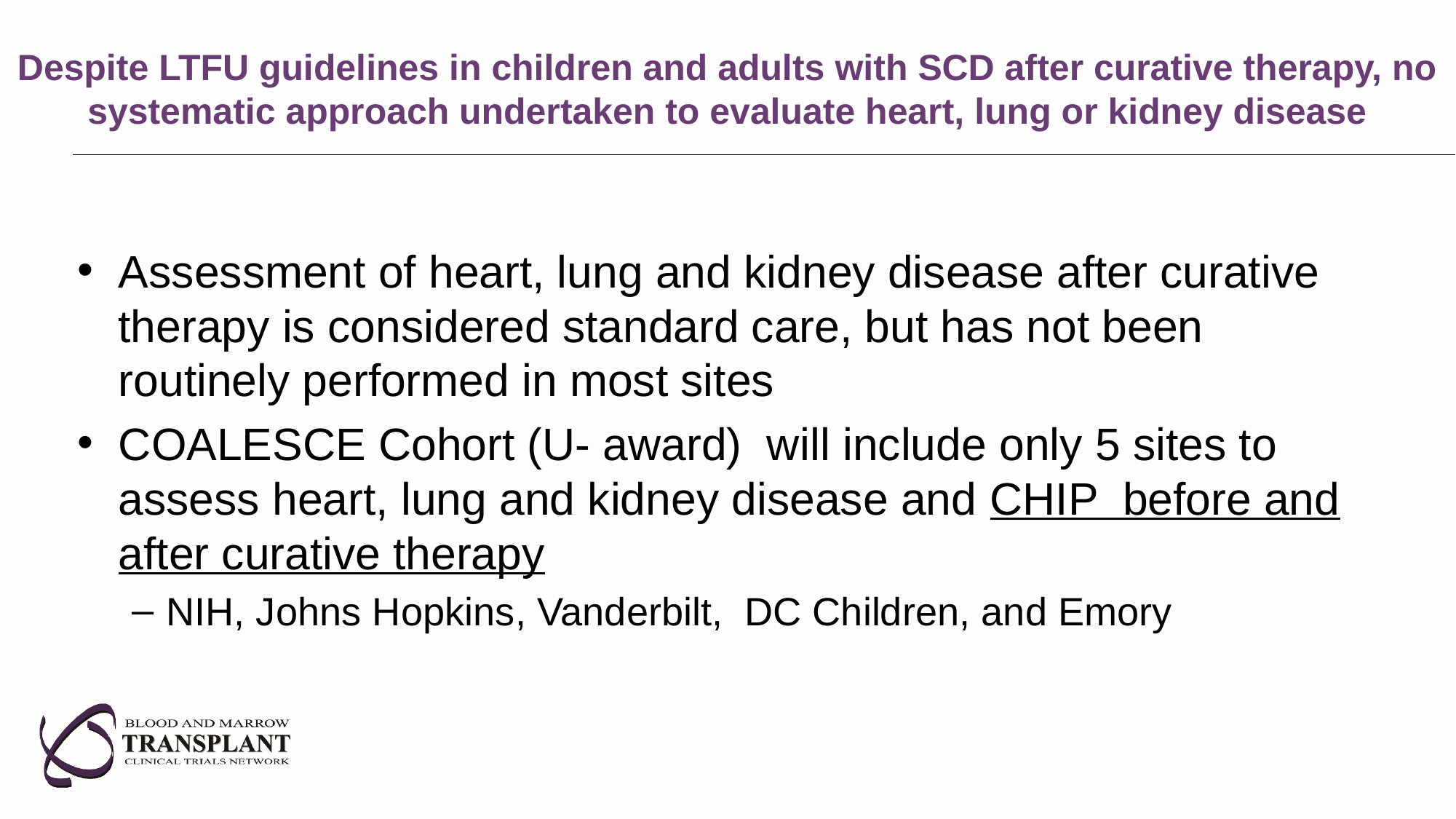

# Despite LTFU guidelines in children and adults with SCD after curative therapy, no systematic approach undertaken to evaluate heart, lung or kidney disease
Assessment of heart, lung and kidney disease after curative therapy is considered standard care, but has not been routinely performed in most sites
COALESCE Cohort (U- award)  will include only 5 sites to assess heart, lung and kidney disease and CHIP  before and after curative therapy
NIH, Johns Hopkins, Vanderbilt,  DC Children, and Emory